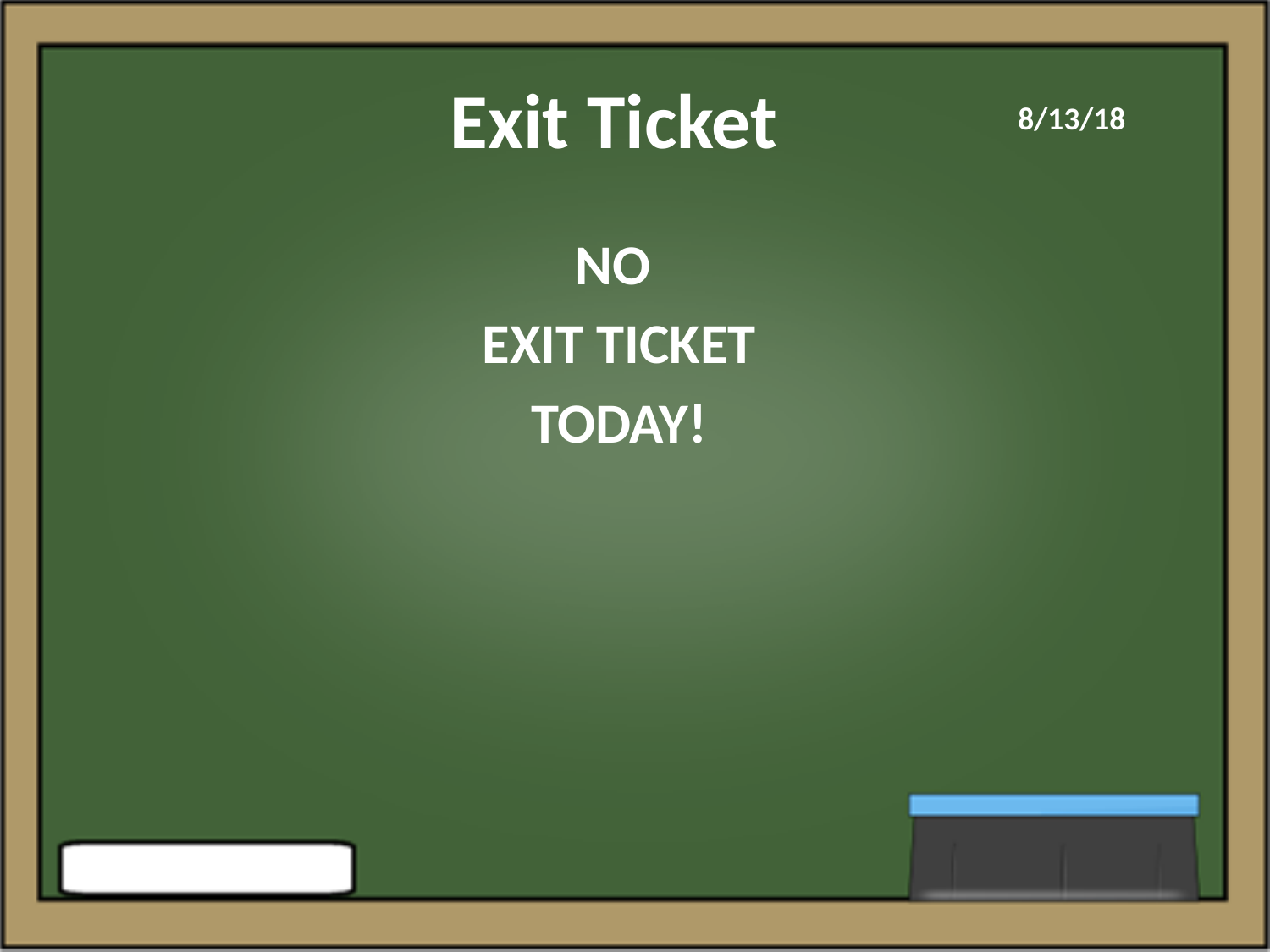

# Exit Ticket
8/13/18
NO
EXIT TICKET
TODAY!